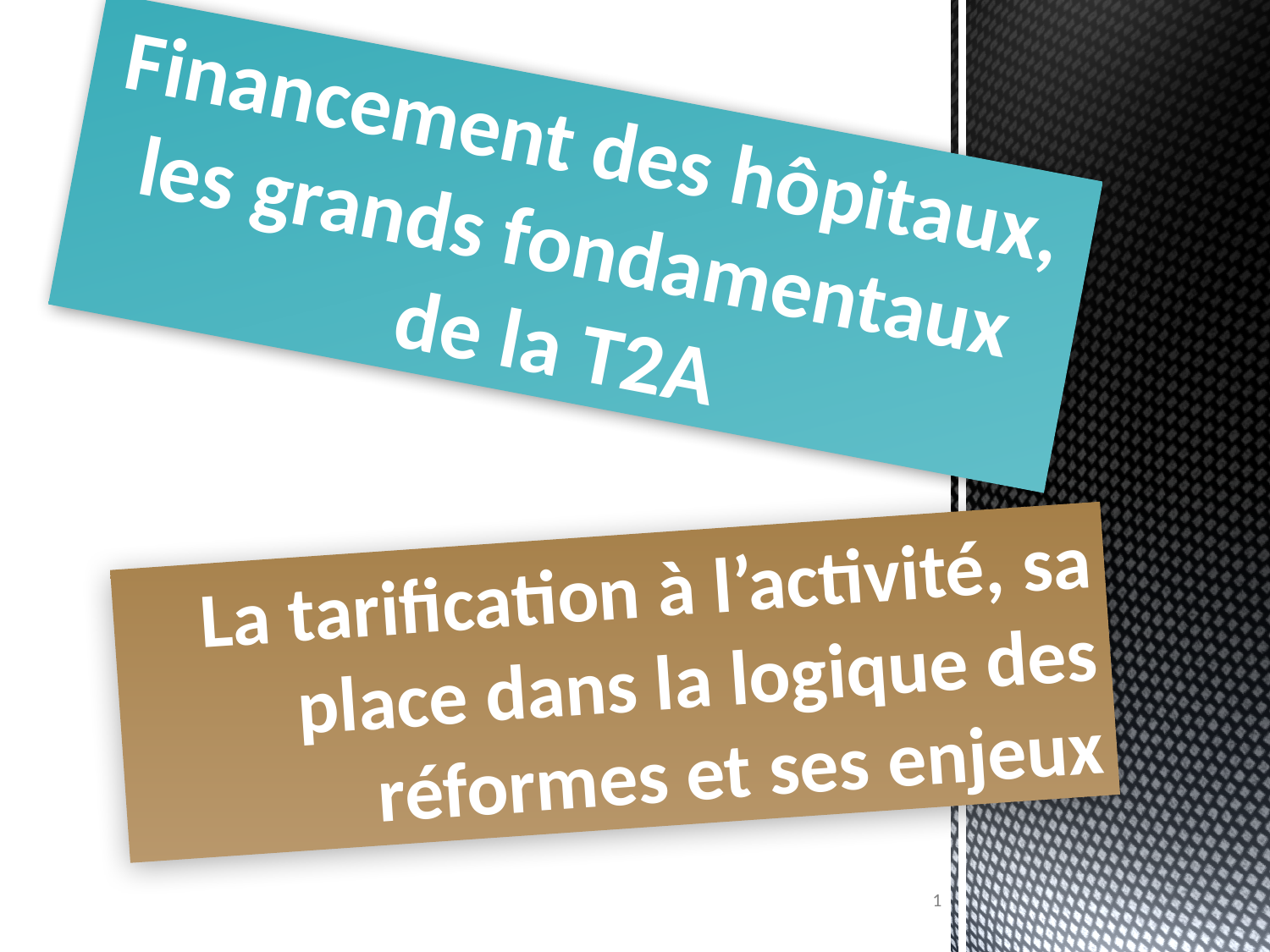

Financement des hôpitaux, les grands fondamentaux de la T2A
La tarification à l’activité, sa place dans la logique des réformes et ses enjeux
1